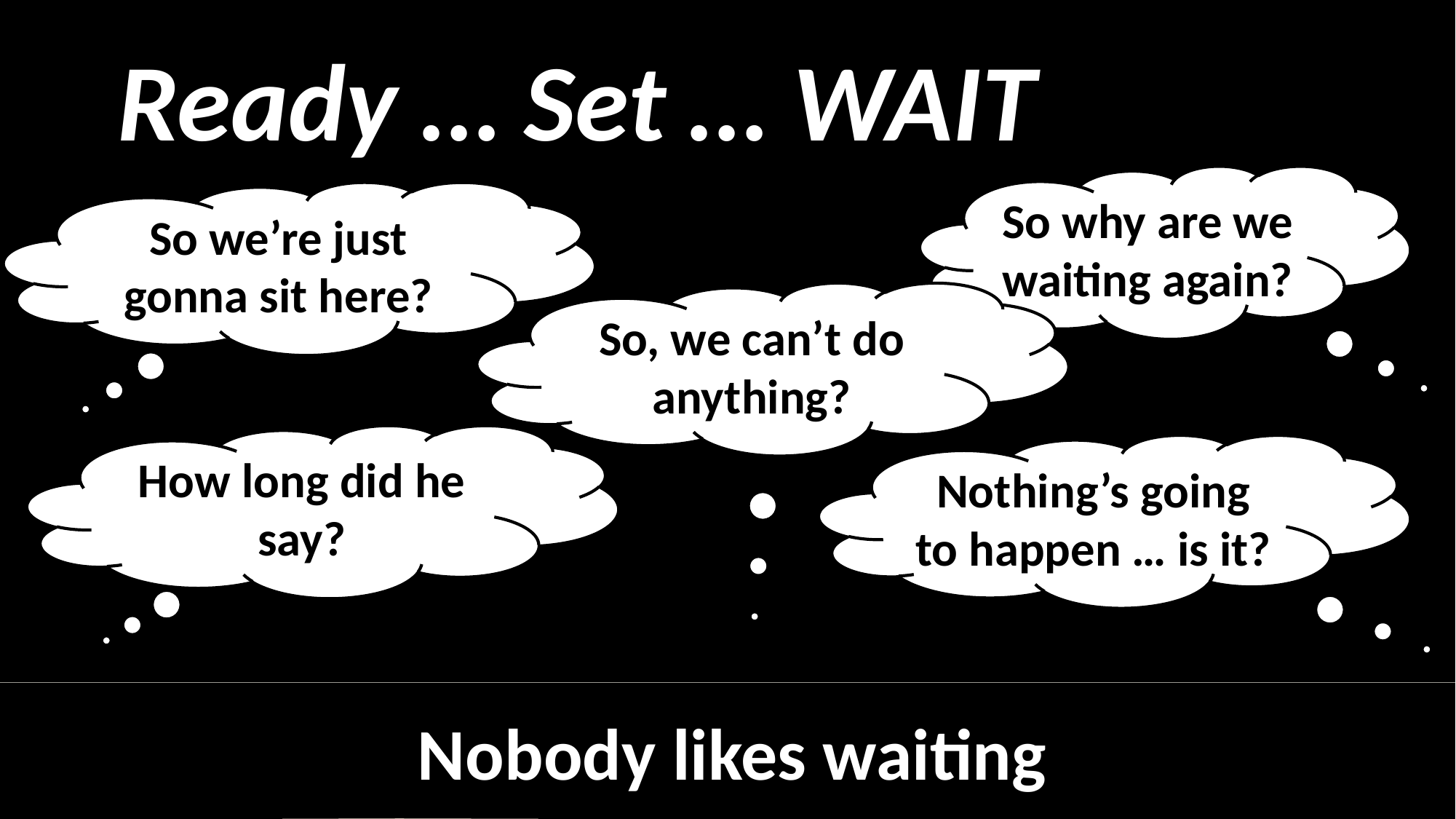

Ready … Set … WAIT
So why are we waiting again?
So we’re just gonna sit here?
So, we can’t do anything?
How long did he say?
Nothing’s going to happen … is it?
Acts 1:13 When they had entered the city, they went up to the upper room where they were staying;

Nobody likes waiting